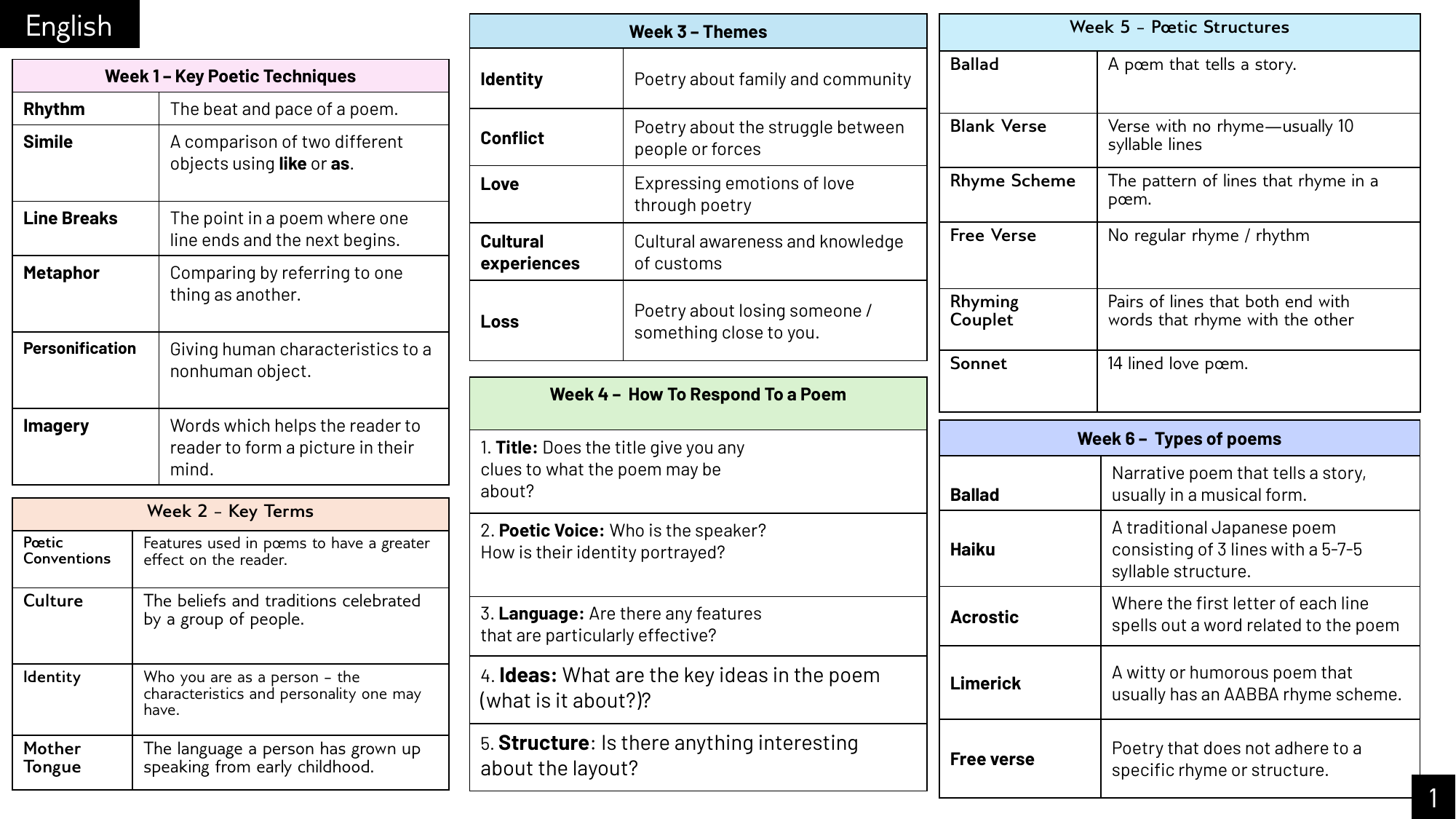

English
| Week 3 – Themes |  |
| --- | --- |
| Identity | Poetry about family and community |
| Conflict | Poetry about the struggle between people or forces |
| Love | Expressing emotions of love through poetry |
| Cultural experiences | Cultural awareness and knowledge of customs |
| Loss | Poetry about losing someone / something close to you. |
| Week 5 – Poetic Structures |  |
| --- | --- |
| Ballad | A poem that tells a story. |
| Blank Verse | Verse with no rhyme—usually 10 syllable lines |
| Rhyme Scheme | The pattern of lines that rhyme in a poem. |
| Free Verse | No regular rhyme / rhythm |
| Rhyming Couplet | Pairs of lines that both end with words that rhyme with the other |
| Sonnet | 14 lined love poem. |
| Week 1 – Key Poetic Techniques |  |
| --- | --- |
| Rhythm | The beat and pace of a poem. |
| Simile | A comparison of two different objects using like or as. |
| Line Breaks | The point in a poem where one line ends and the next begins. |
| Metaphor | Comparing by referring to one thing as another. |
| Personification | Giving human characteristics to a nonhuman object. |
| Imagery | Words which helps the reader to reader to form a picture in their mind. |
| Week 4 – How To Respond To a Poem |
| --- |
| 1. Title: Does the title give you any clues to what the poem may be about? |
| 2. Poetic Voice: Who is the speaker? How is their identity portrayed? |
| 3. Language: Are there any features that are particularly effective? |
| 4. Ideas: What are the key ideas in the poem (what is it about?)? |
| 5. Structure: Is there anything interesting about the layout? |
| Week 6 – Types of poems |  |
| --- | --- |
| Ballad | Narrative poem that tells a story, usually in a musical form. |
| Haiku | A traditional Japanese poem consisting of 3 lines with a 5-7-5 syllable structure. |
| Acrostic | Where the first letter of each line spells out a word related to the poem |
| Limerick | A witty or humorous poem that usually has an AABBA rhyme scheme. |
| Free verse | Poetry that does not adhere to a specific rhyme or structure. |
| Week 2 – Key Terms |  |
| --- | --- |
| Poetic Conventions | Features used in poems to have a greater effect on the reader. |
| Culture | The beliefs and traditions celebrated by a group of people. |
| Identity | Who you are as a person – the characteristics and personality one may have. |
| Mother Tongue | The language a person has grown up speaking from early childhood. |
1